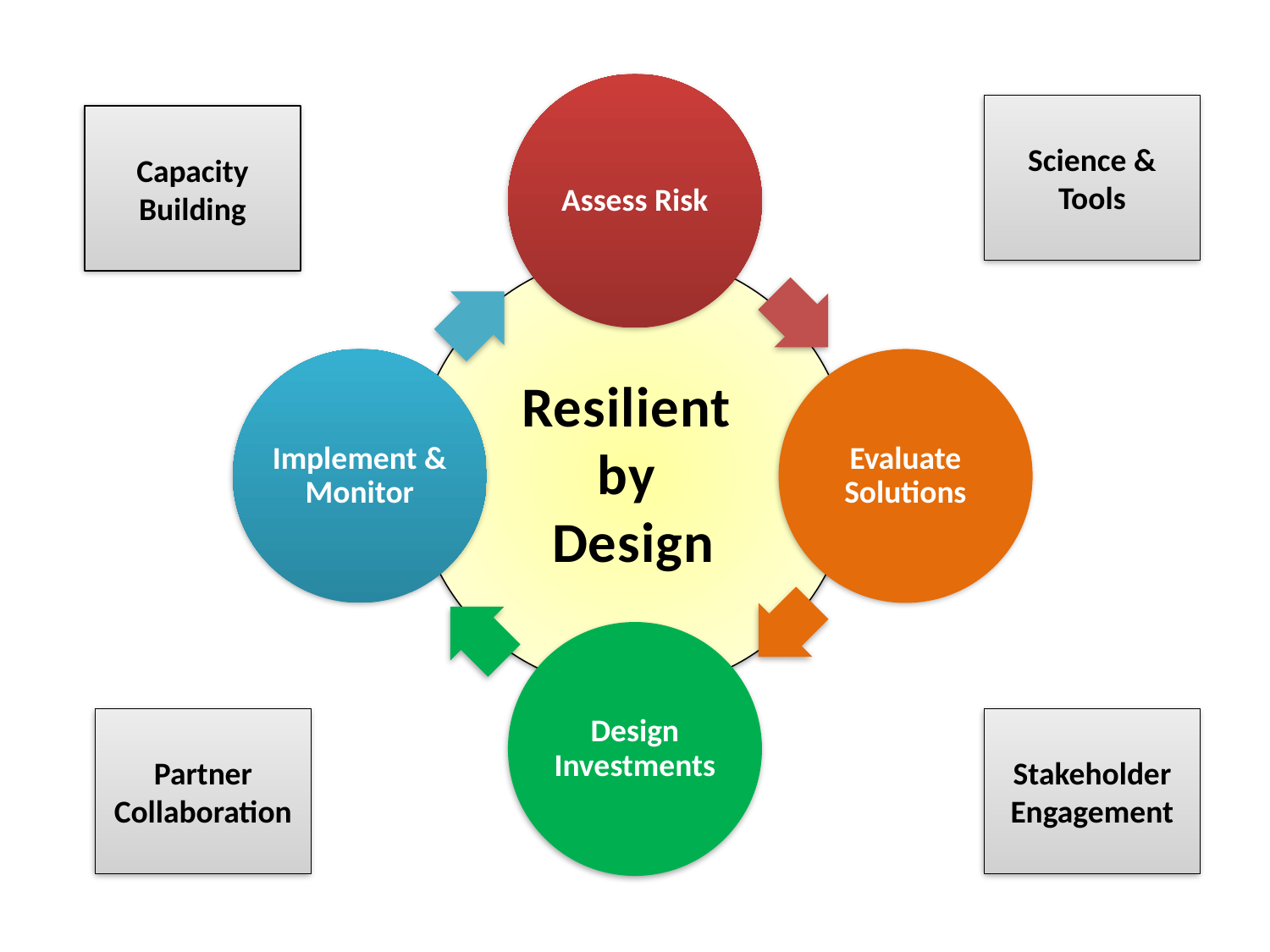

Assess Risk
Science & Tools
Capacity Building
Resilient
by
Design

Implement & Monitor
Evaluate Solutions

Design Investments
Partner Collaboration
Stakeholder Engagement